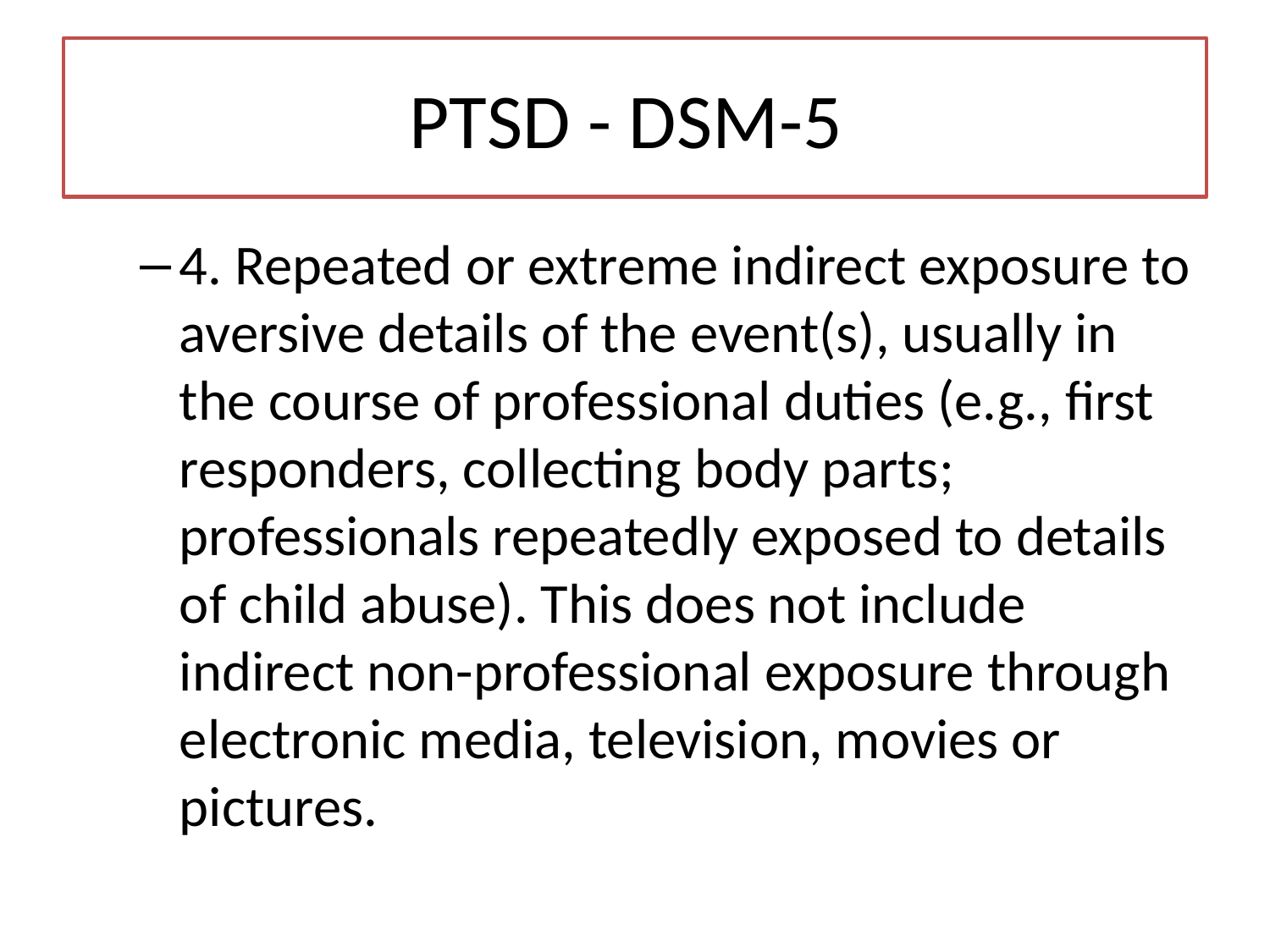

# PTSD - DSM-5
4. Repeated or extreme indirect exposure to aversive details of the event(s), usually in the course of professional duties (e.g., first responders, collecting body parts; professionals repeatedly exposed to details of child abuse). This does not include indirect non-professional exposure through electronic media, television, movies or pictures.